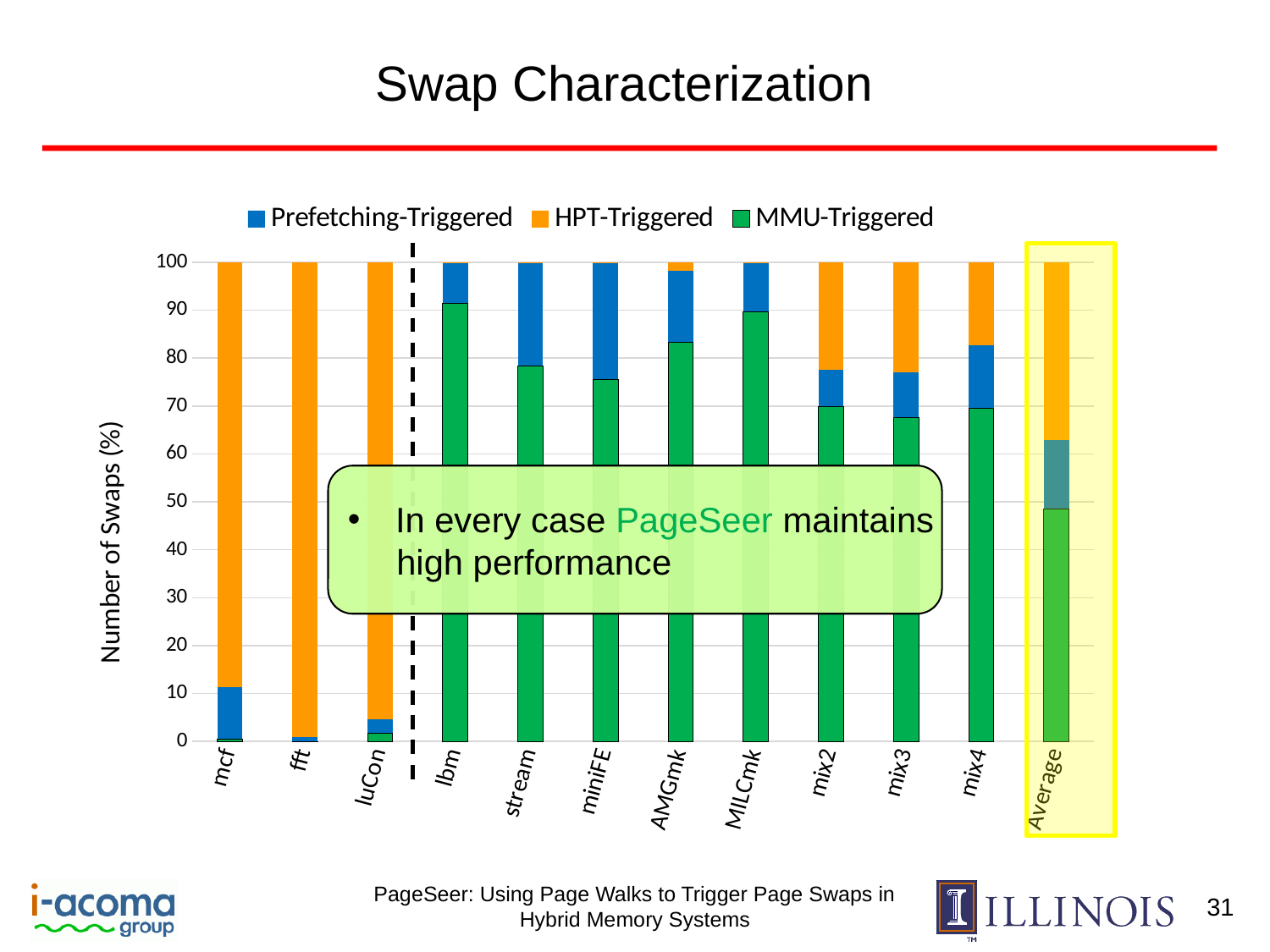

# Swap Characterization

### Chart

| Category | Prefetching-Triggered | HPT-Triggered | filler 1 | filler 2 | MMU-Triggered |
|---|---|---|---|---|---|
| mcf | 11.2745098 | 88.7254902 | None | None | 0.4036908881 |
| fft | 0.9028709821 | 99.09712902 | None | None | 0.004006354426 |
| luCon | 4.572752666 | 95.42724733 | None | None | 1.745250468 |
| lbm | 99.75597948 | 0.2440205173 | None | None | 91.35388325 |
| stream | 99.97212584 | 0.02787415901 | None | None | 78.44450829 |
| miniFE | 99.97658355 | 0.02341645421 | None | None | 75.58108387 |
| AMGmk | 98.19555337 | 1.804446626 | None | None | 83.28864567 |
| MILCmk | 99.96600747 | 0.03399253261 | None | None | 89.67196826 |
| mix2 | 77.50577337 | 22.49422663 | None | None | 69.92961252 |
| mix3 | 76.95437158 | 23.04562842 | None | None | 67.66600535 |
| mix4 | 82.6864412 | 17.3135588 | None | None | 69.5141532 |
| Average | 62.83701912 | 37.16298088 | None | None | 48.60221736 |
In every case PageSeer maintains
     high performance
31